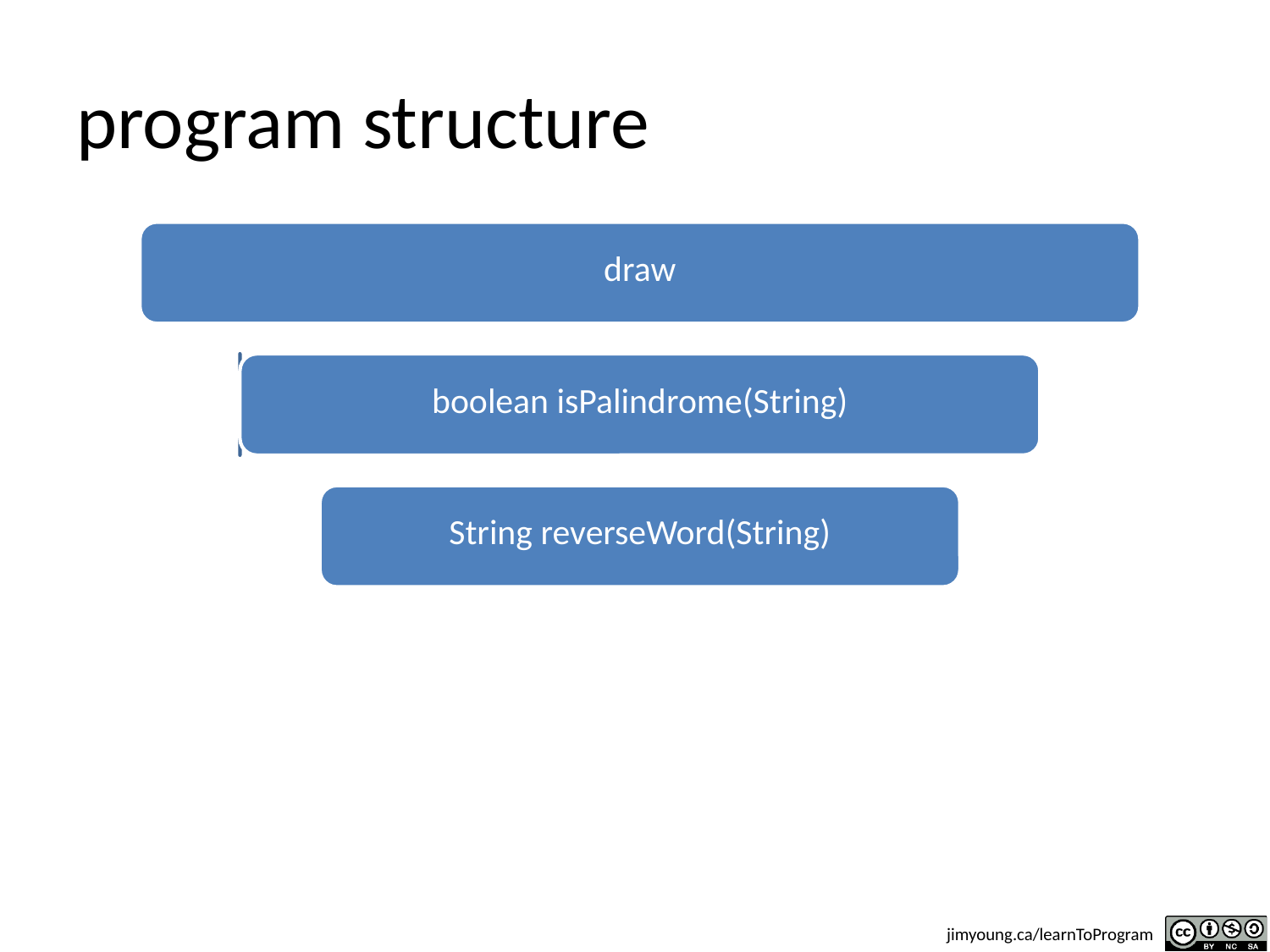

# program structure
draw
boolean isPalindrome(String)
String reverseWord(String)